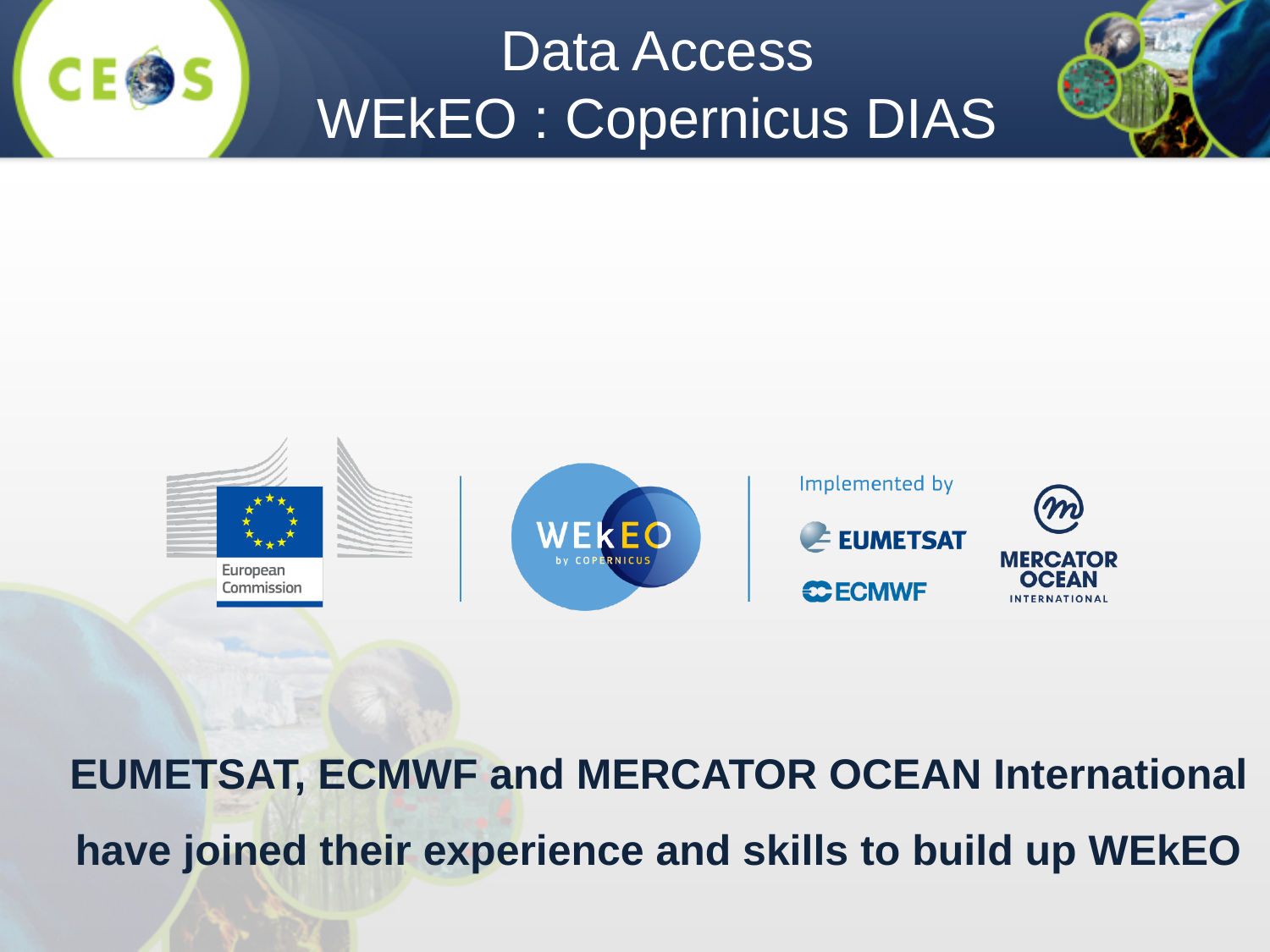

Data Access
WEkEO : Copernicus DIAS
EUMETSAT, ECMWF and MERCATOR OCEAN International have joined their experience and skills to build up WEkEO